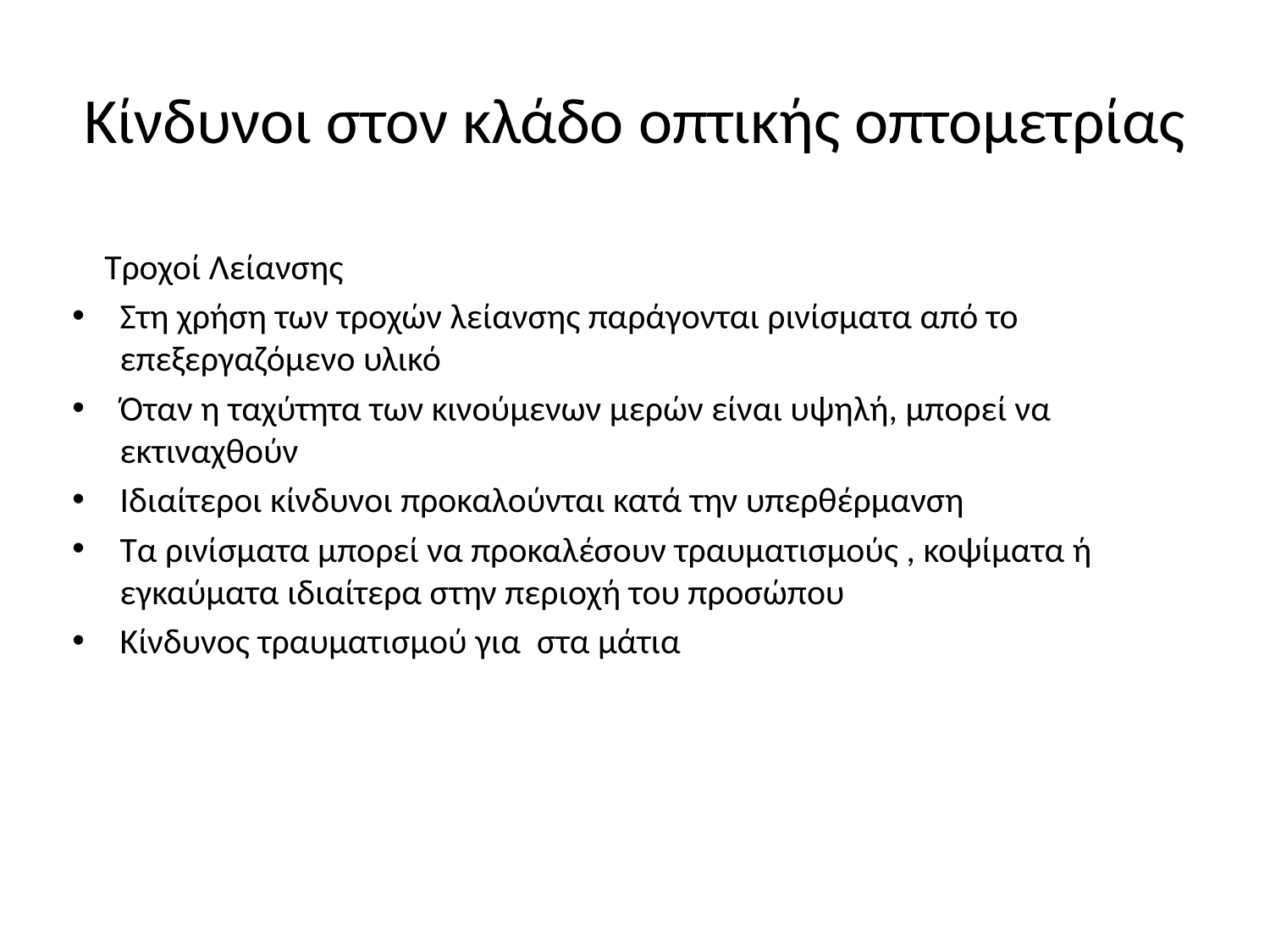

# Κίνδυνοι στον κλάδο οπτικής οπτομετρίας
    Τροχοί Λείανσης
Στη χρήση των τροχών λείανσης παράγονται ρινίσματα από το επεξεργαζόμενο υλικό
Όταν η ταχύτητα των κινούμενων μερών είναι υψηλή, μπορεί να εκτιναχθούν
Ιδιαίτεροι κίνδυνοι προκαλούνται κατά την υπερθέρμανση
Τα ρινίσματα μπορεί να προκαλέσουν τραυματισμούς , κοψίματα ή εγκαύματα ιδιαίτερα στην περιοχή του προσώπου
Κίνδυνος τραυματισμού για  στα μάτια